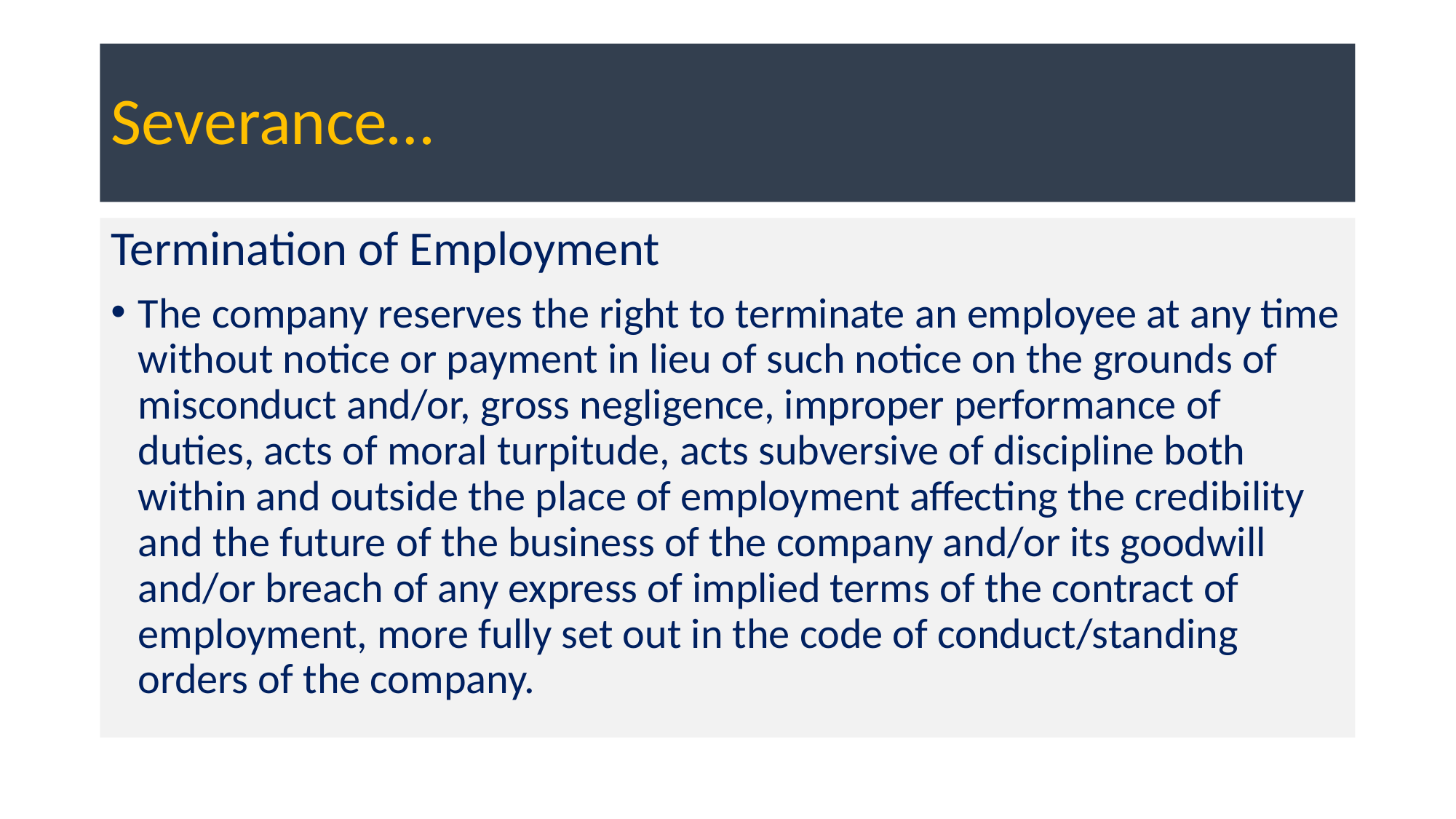

# Severance…
Termination of Employment
The company reserves the right to terminate an employee at any time without notice or payment in lieu of such notice on the grounds of misconduct and/or, gross negligence, improper performance of duties, acts of moral turpitude, acts subversive of discipline both within and outside the place of employment affecting the credibility and the future of the business of the company and/or its goodwill and/or breach of any express of implied terms of the contract of employment, more fully set out in the code of conduct/standing orders of the company.